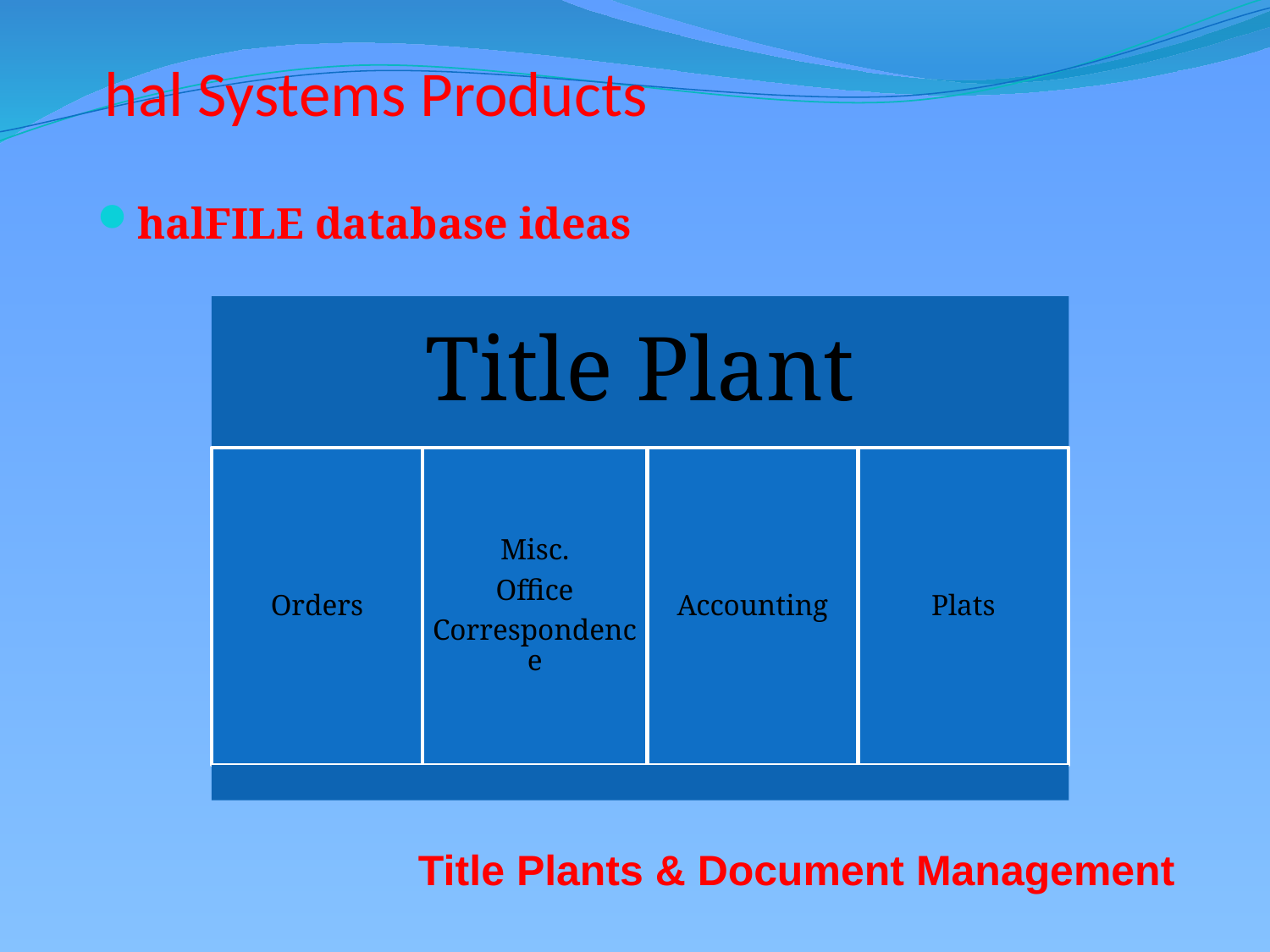

# hal Systems Products
halFILE database ideas
Title Plant
Orders
Misc.
Office
Correspondence
Accounting
Plats
Title Plants & Document Management